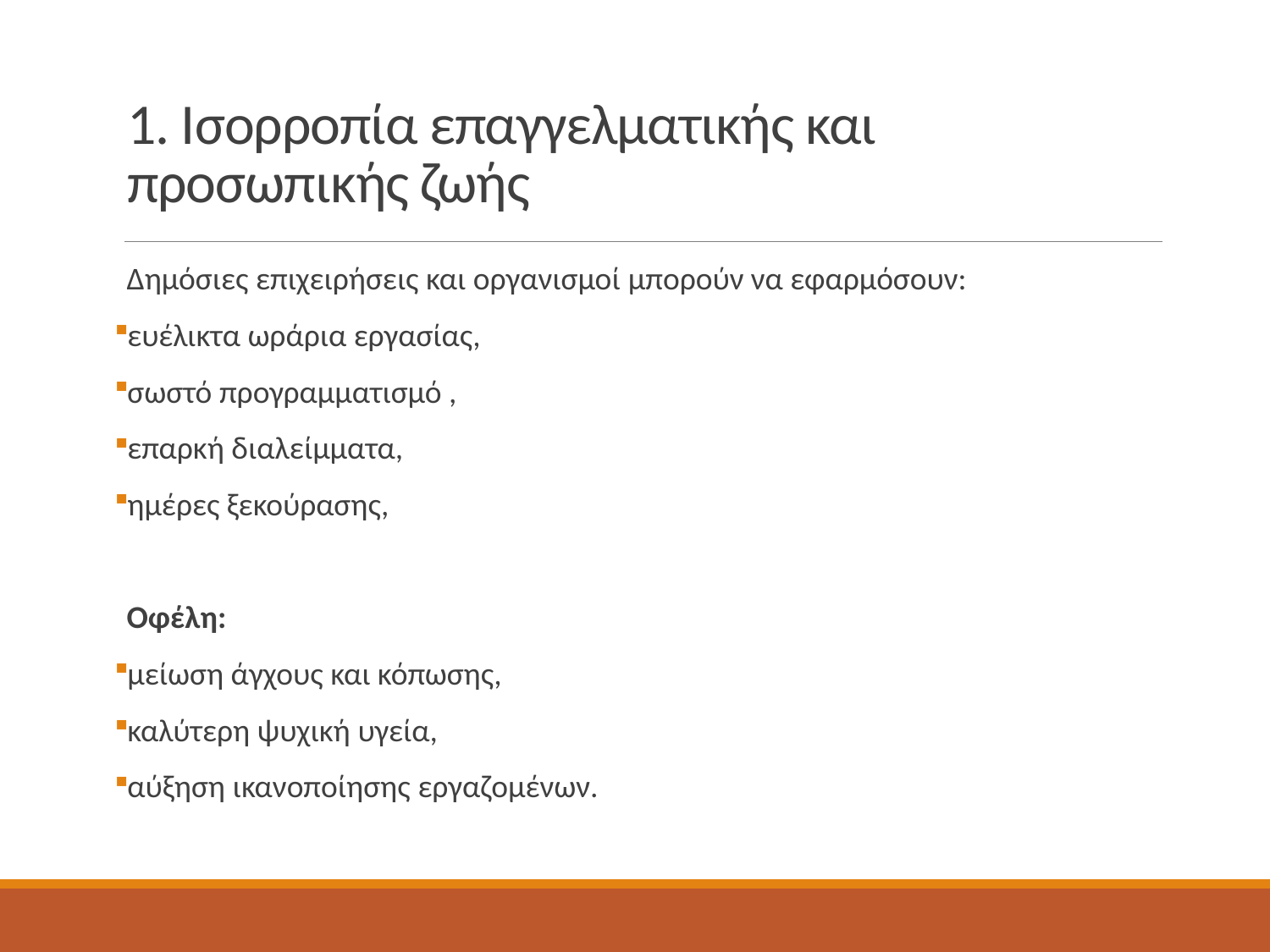

# 1. Ισορροπία επαγγελματικής και προσωπικής ζωής
Δημόσιες επιχειρήσεις και οργανισμοί μπορούν να εφαρμόσουν:
ευέλικτα ωράρια εργασίας,
σωστό προγραμματισμό ,
επαρκή διαλείμματα,
ημέρες ξεκούρασης,

Οφέλη:
μείωση άγχους και κόπωσης,
καλύτερη ψυχική υγεία,
αύξηση ικανοποίησης εργαζομένων.